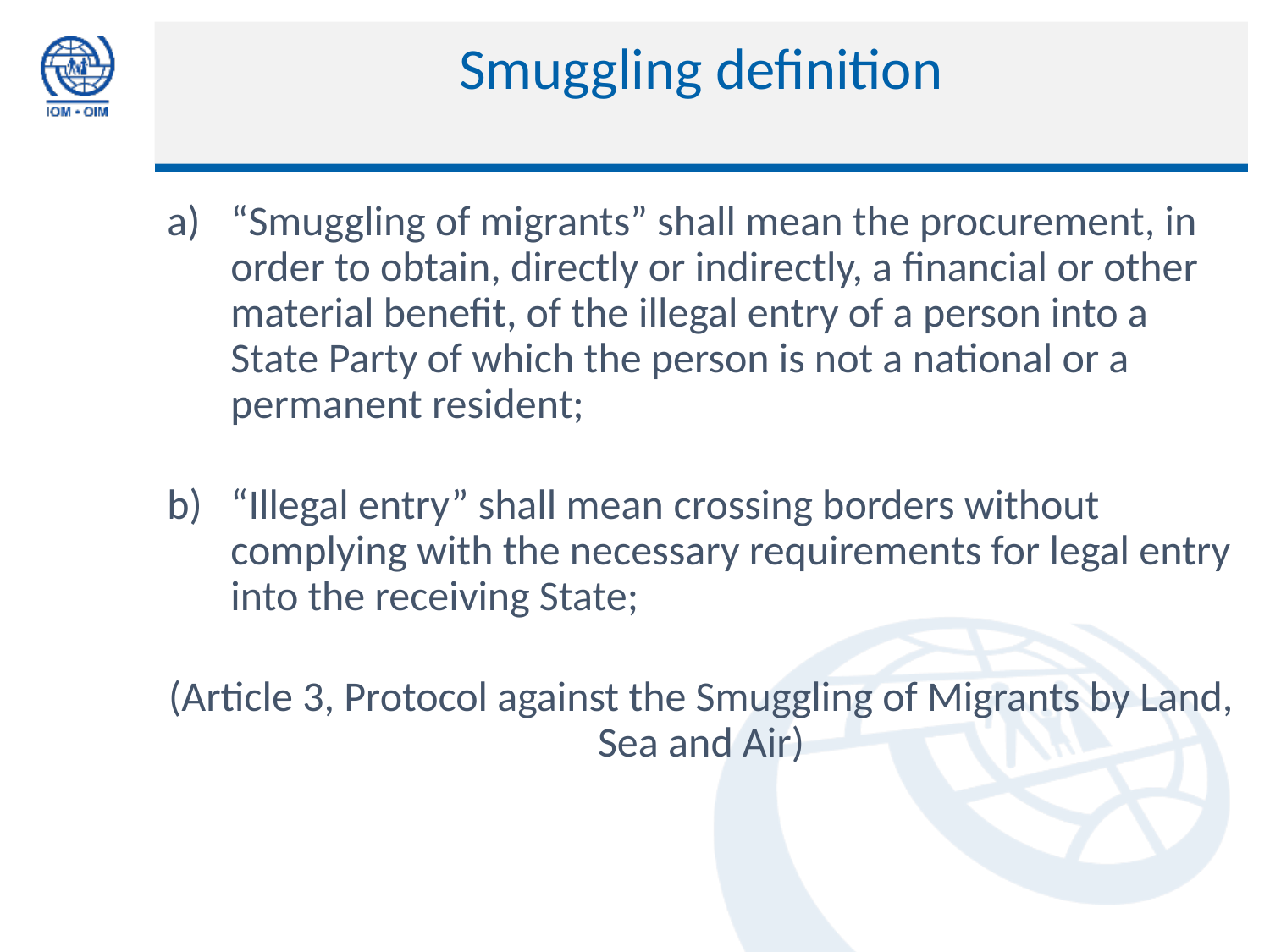

# Smuggling definition
“Smuggling of migrants” shall mean the procurement, in order to obtain, directly or indirectly, a financial or other material benefit, of the illegal entry of a person into a State Party of which the person is not a national or a permanent resident;
“Illegal entry” shall mean crossing borders without complying with the necessary requirements for legal entry into the receiving State;
(Article 3, Protocol against the Smuggling of Migrants by Land, Sea and Air)